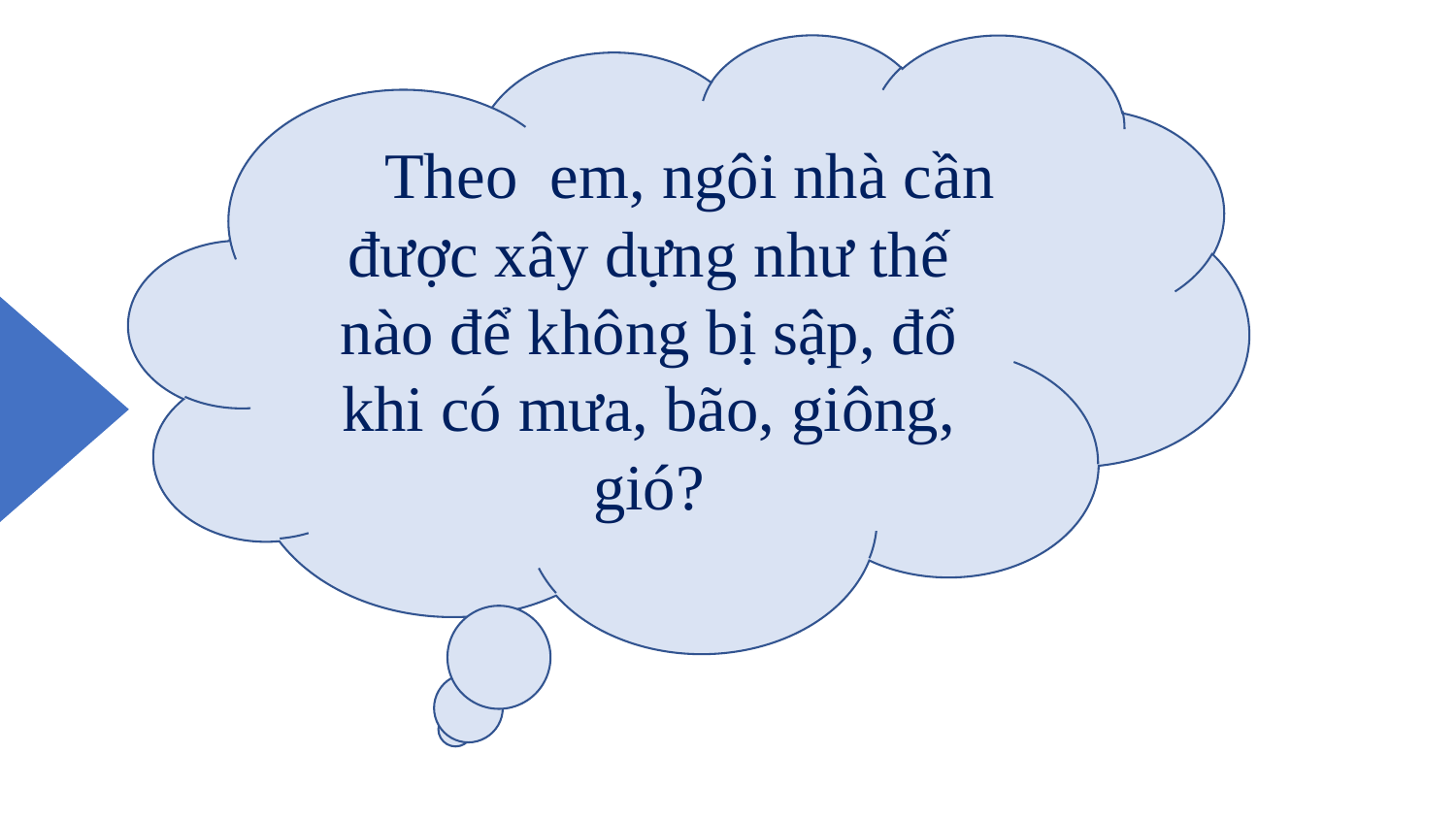

Theo  em, ngôi nhà cần được xây dựng như thế nào để không bị sập, đổ khi có mưa, bão, giông, gió?